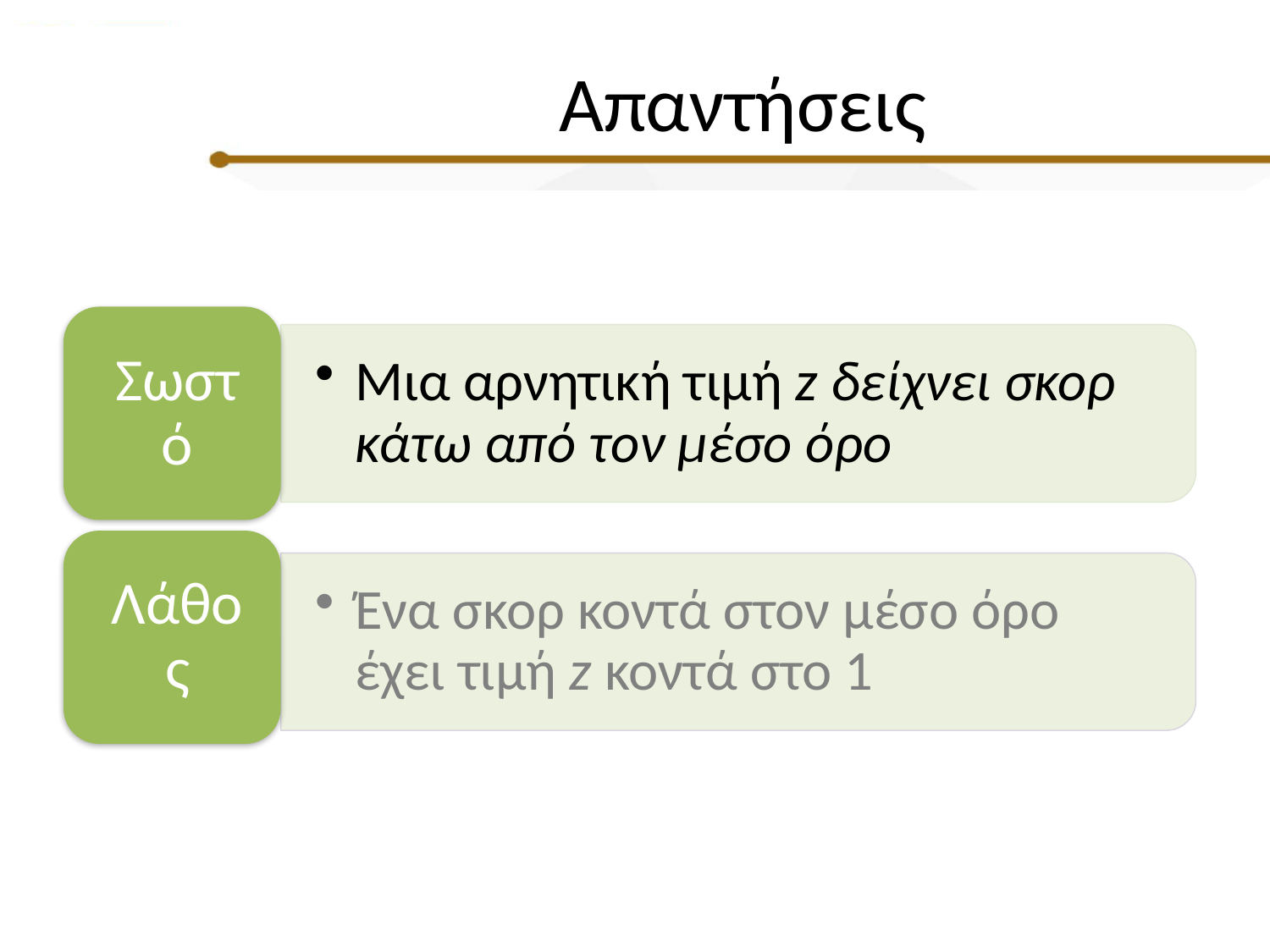

# Απαντήσεις

Μια αρνητική τιμή z δείχνει σκορ κάτω από τον μέσο όρο
Σωστό
Ένα σκορ κοντά στον μέσο όρο έχει τιμή z κοντά στο 1
Λάθος